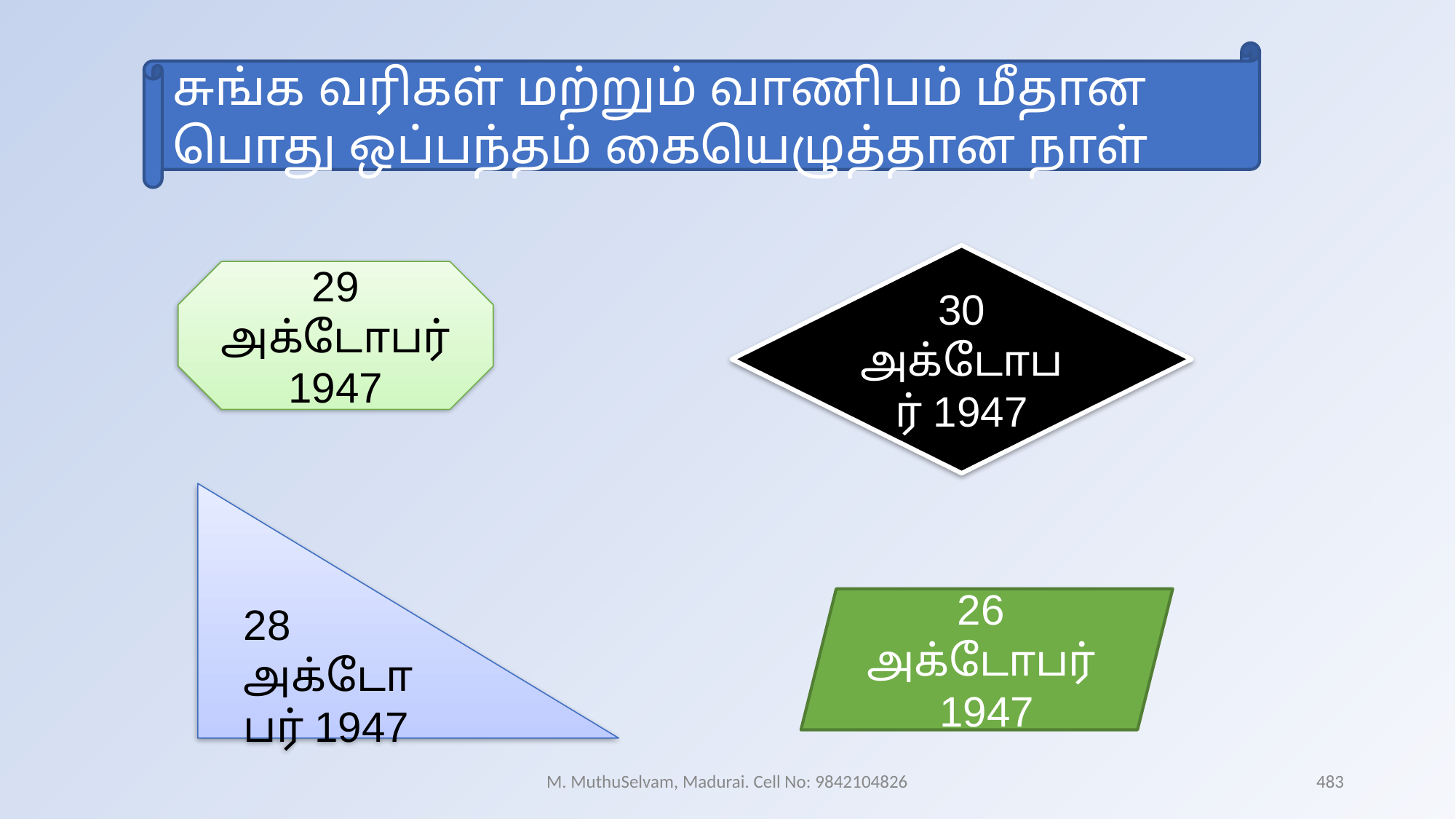

சுங்க வரிகள் மற்றும் வாணிபம் மீதான பொது ஒப்பந்தம் கையெழுத்தான நாள்
30 அக்டோபர் 1947
 29
அக்டோபர் 1947
28
அக்டோபர் 1947
26
அக்டோபர்
1947
M. MuthuSelvam, Madurai. Cell No: 9842104826
483